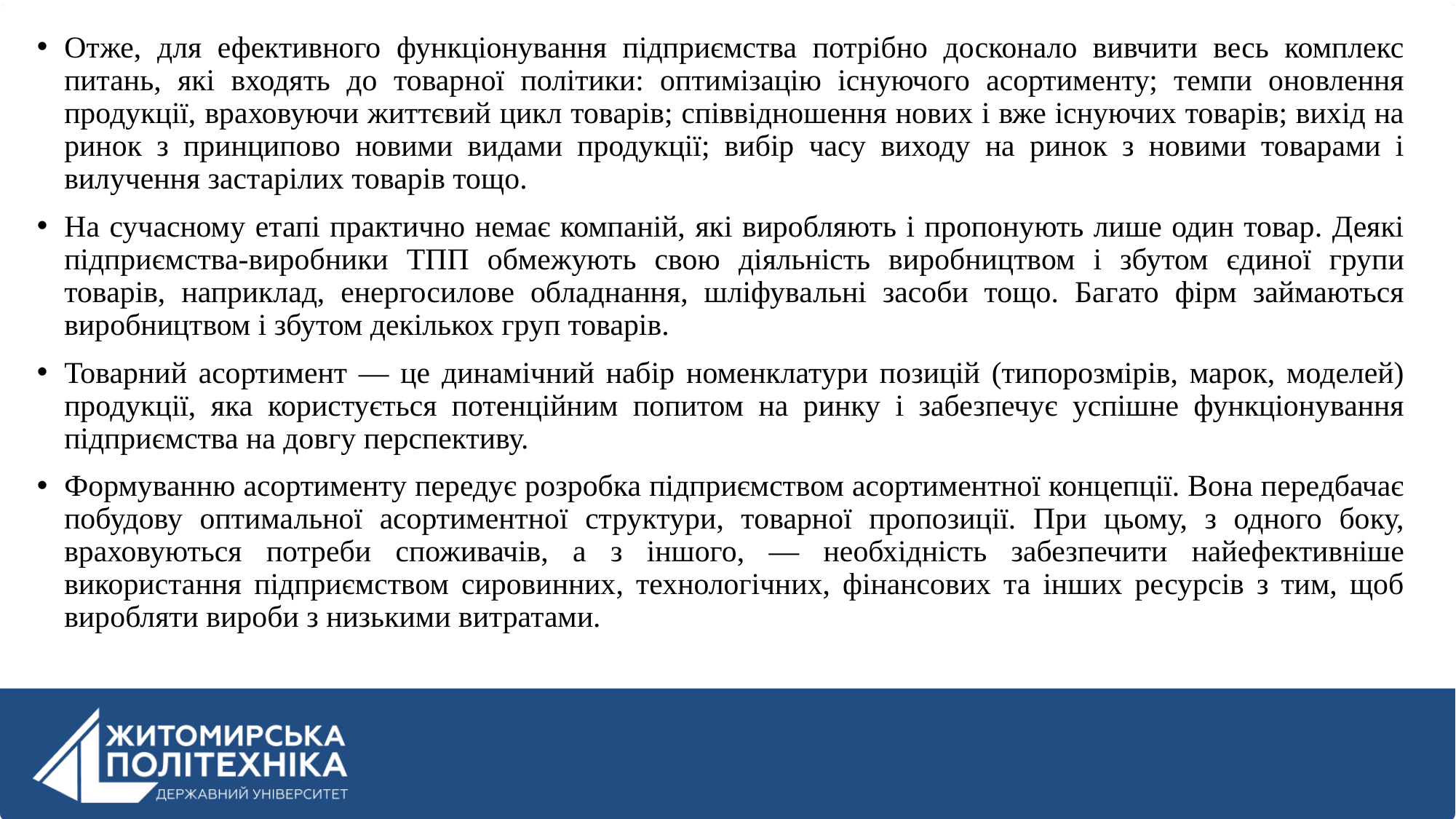

Отже, для ефективного функціонування підприємства потрібно досконало вивчити весь комплекс питань, які входять до товарної політики: оптимізацію існуючого асортименту; темпи оновлення продукції, враховуючи життєвий цикл товарів; співвідношення нових і вже існуючих товарів; вихід на ринок з принципово новими видами продукції; вибір часу виходу на ринок з новими товарами і вилучення застарілих товарів тощо.
На сучасному етапі практично немає компаній, які виробляють і пропонують лише один товар. Деякі підприємства-виробники ТПП обмежують свою діяльність виробництвом і збутом єдиної групи товарів, наприклад, енергосилове обладнання, шліфувальні засоби тощо. Багато фірм займаються виробництвом і збутом декількох груп товарів.
Товарний асортимент — це динамічний набір номенклатури позицій (типорозмірів, марок, моделей) продукції, яка користується потенційним попитом на ринку і забезпечує успішне функціонування підприємства на довгу перспективу.
Формуванню асортименту передує розробка підприємством асортиментної концепції. Вона передбачає побудову оптимальної асортиментної структури, товарної пропозиції. При цьому, з одного боку, враховуються потреби споживачів, а з іншого, — необхідність забезпечити найефективніше використання підприємством сировинних, технологічних, фінансових та інших ресурсів з тим, щоб виробляти вироби з низькими витратами.